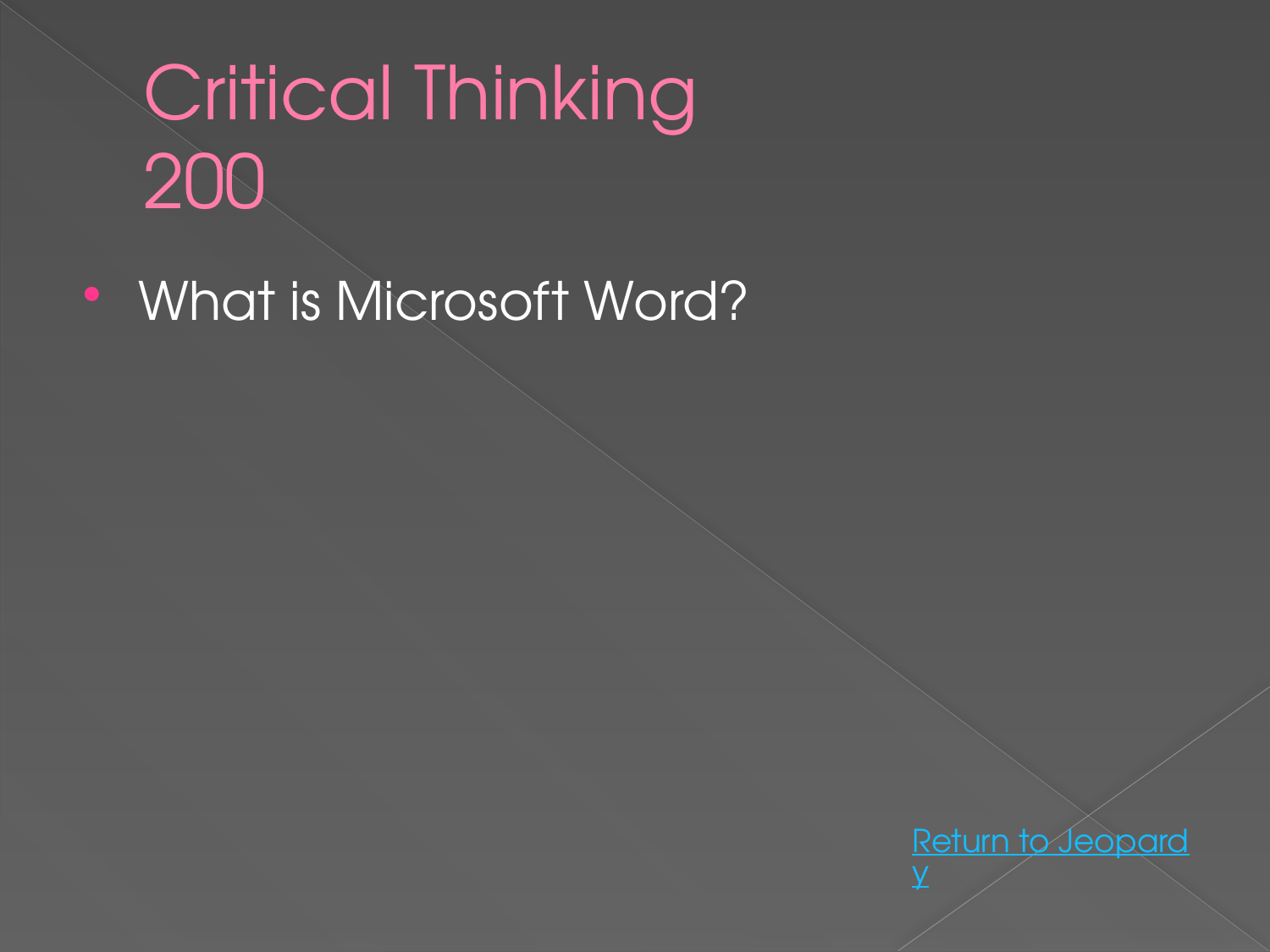

# Critical Thinking 200
What is Microsoft Word?
Return to Jeopardy